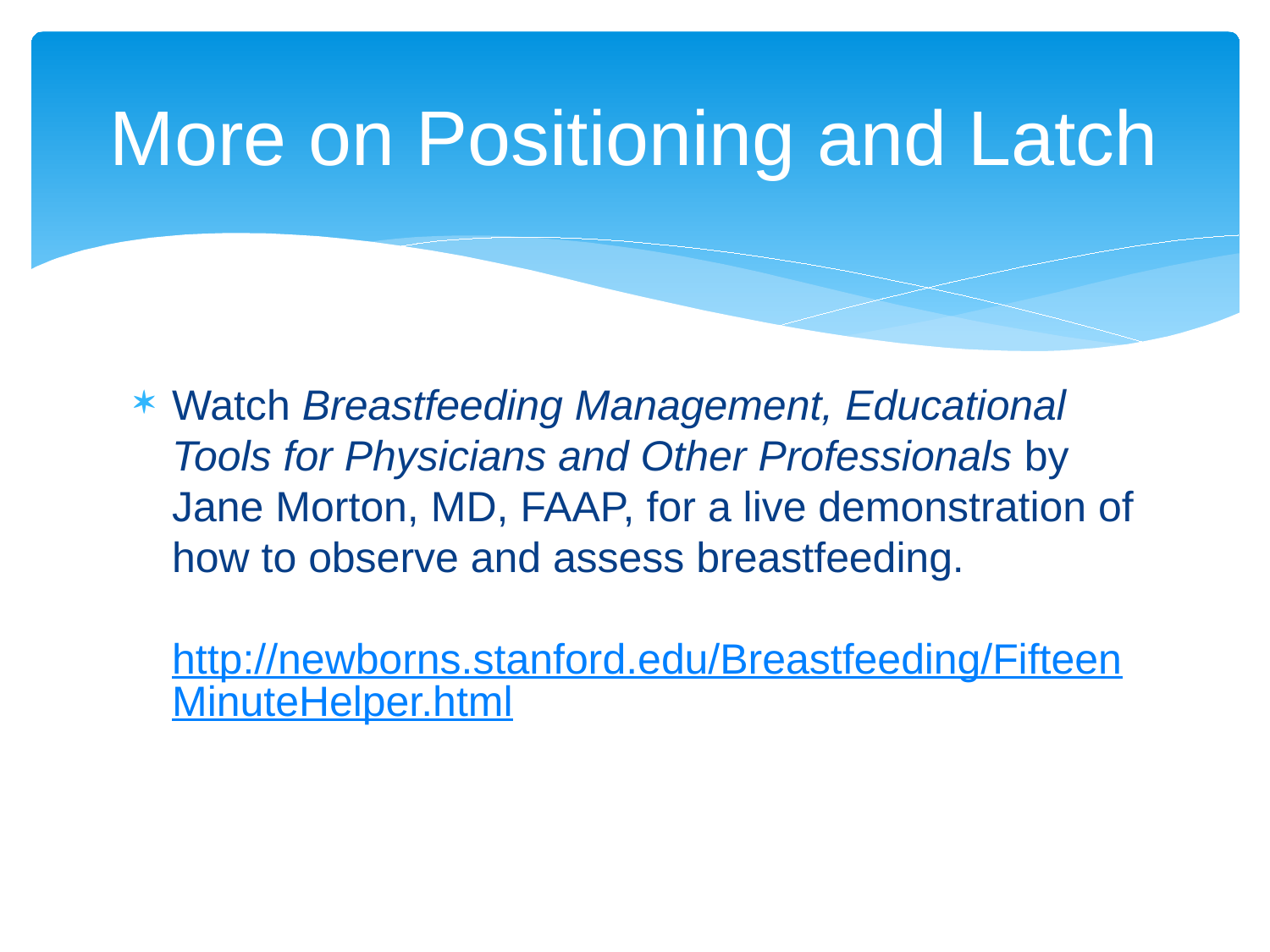

# More on Positioning and Latch
Watch Breastfeeding Management, Educational Tools for Physicians and Other Professionals by Jane Morton, MD, FAAP, for a live demonstration of how to observe and assess breastfeeding.
http://newborns.stanford.edu/Breastfeeding/FifteenMinuteHelper.html